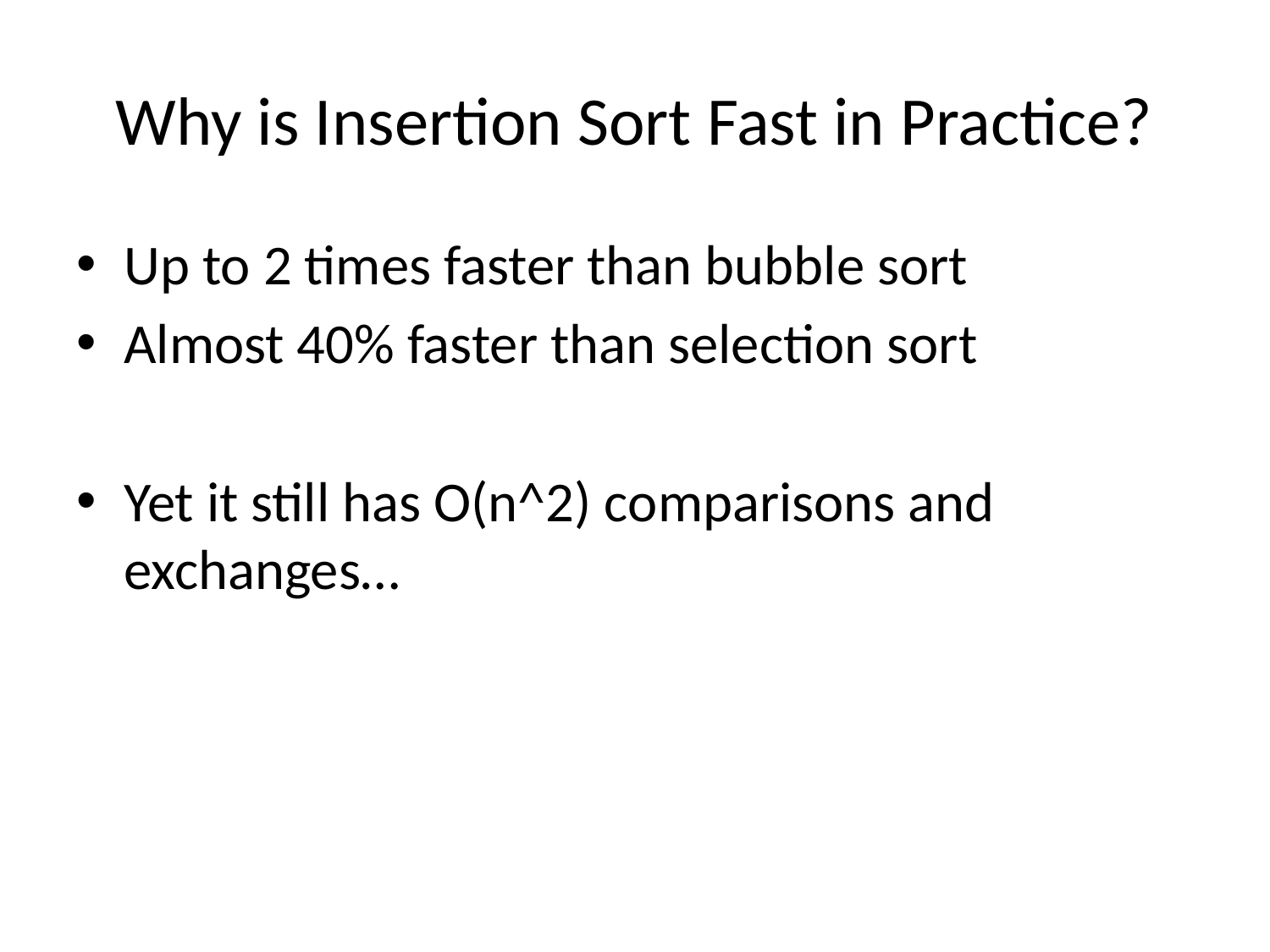

# Why is Insertion Sort Fast in Practice?
Up to 2 times faster than bubble sort
Almost 40% faster than selection sort

Yet it still has O(n^2) comparisons and exchanges…